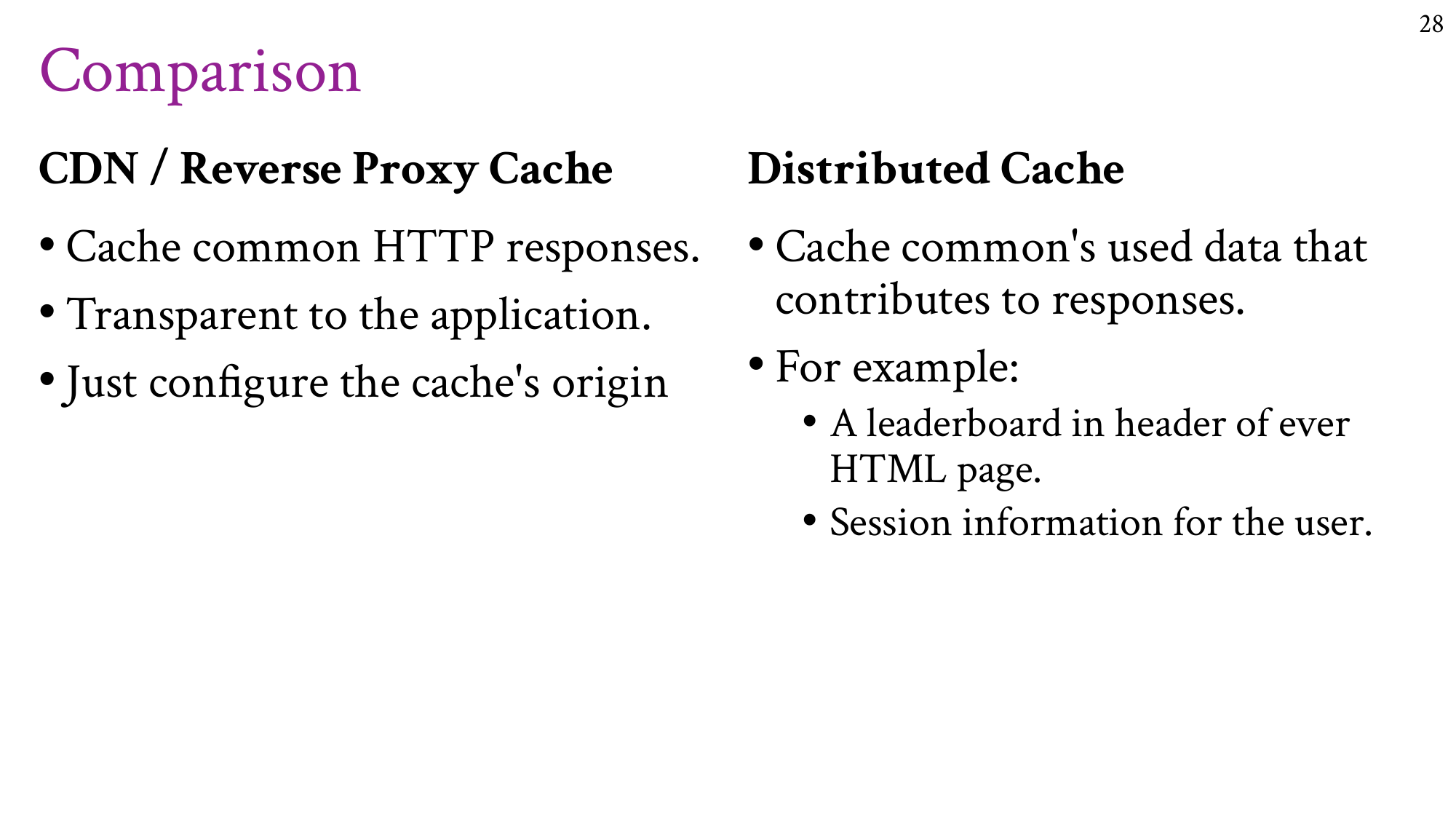

# Comparison
CDN / Reverse Proxy Cache
Distributed Cache
Cache common's used data that contributes to responses.
For example:
A leaderboard in header of ever HTML page.
Session information for the user.
Cache common HTTP responses.
Transparent to the application.
Just configure the cache's origin